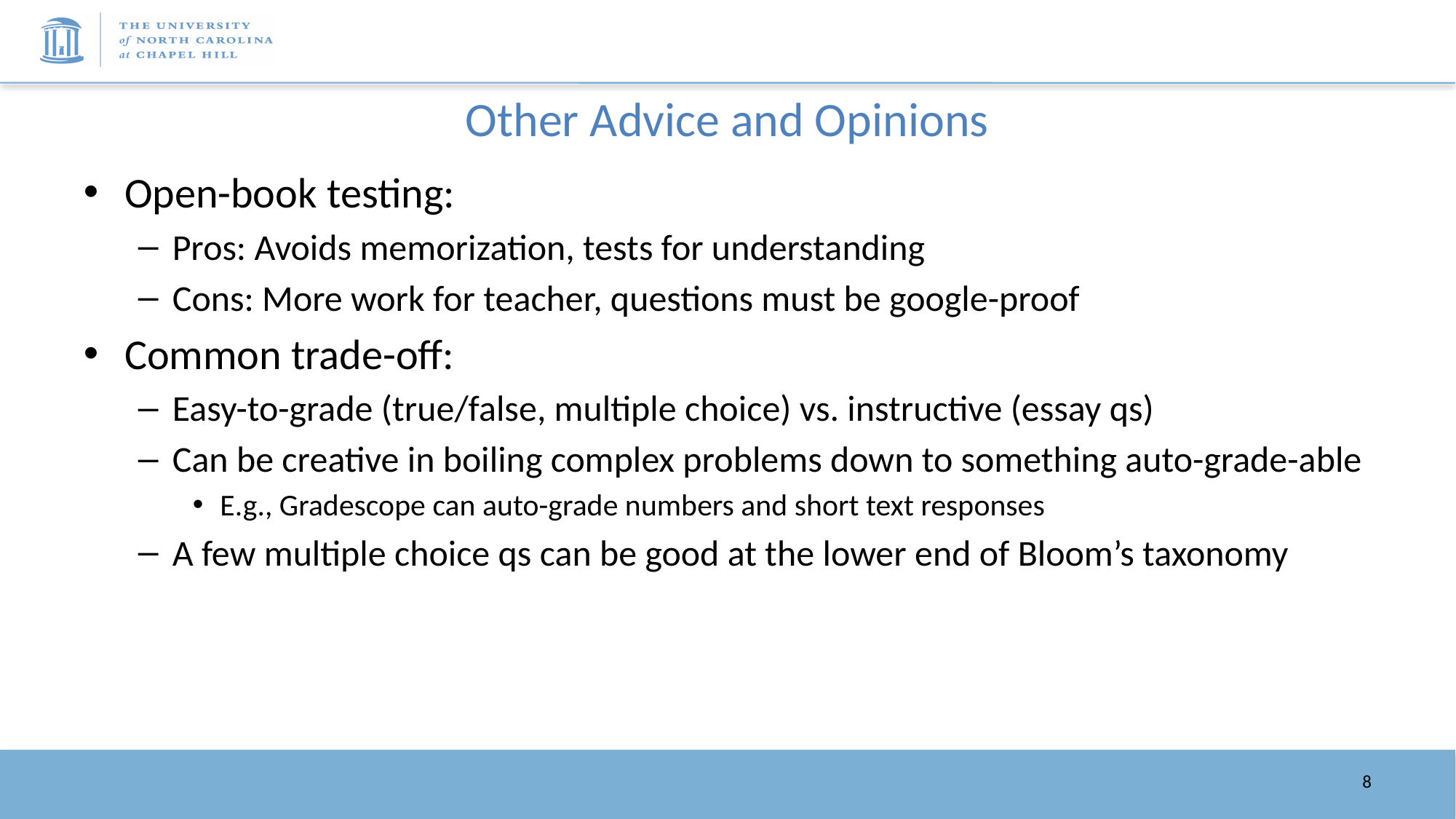

# Other Advice and Opinions
Open-book testing:
Pros: Avoids memorization, tests for understanding
Cons: More work for teacher, questions must be google-proof
Common trade-off:
Easy-to-grade (true/false, multiple choice) vs. instructive (essay qs)
Can be creative in boiling complex problems down to something auto-grade-able
E.g., Gradescope can auto-grade numbers and short text responses
A few multiple choice qs can be good at the lower end of Bloom’s taxonomy

8